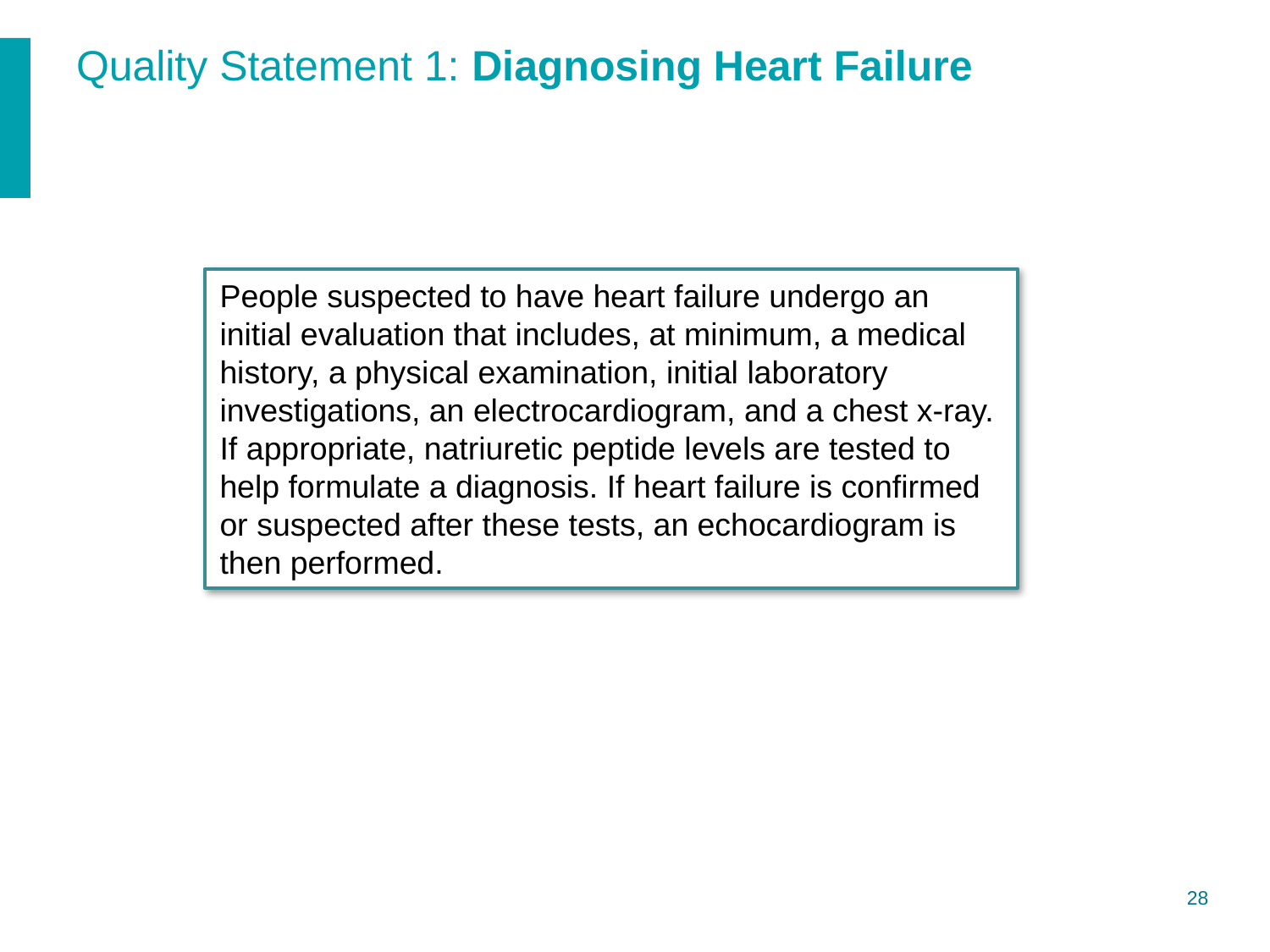

# Quality Statement 1: Diagnosing Heart Failure
People suspected to have heart failure undergo an initial evaluation that includes, at minimum, a medical history, a physical examination, initial laboratory investigations, an electrocardiogram, and a chest x-ray. If appropriate, natriuretic peptide levels are tested to help formulate a diagnosis. If heart failure is confirmed or suspected after these tests, an echocardiogram is then performed.